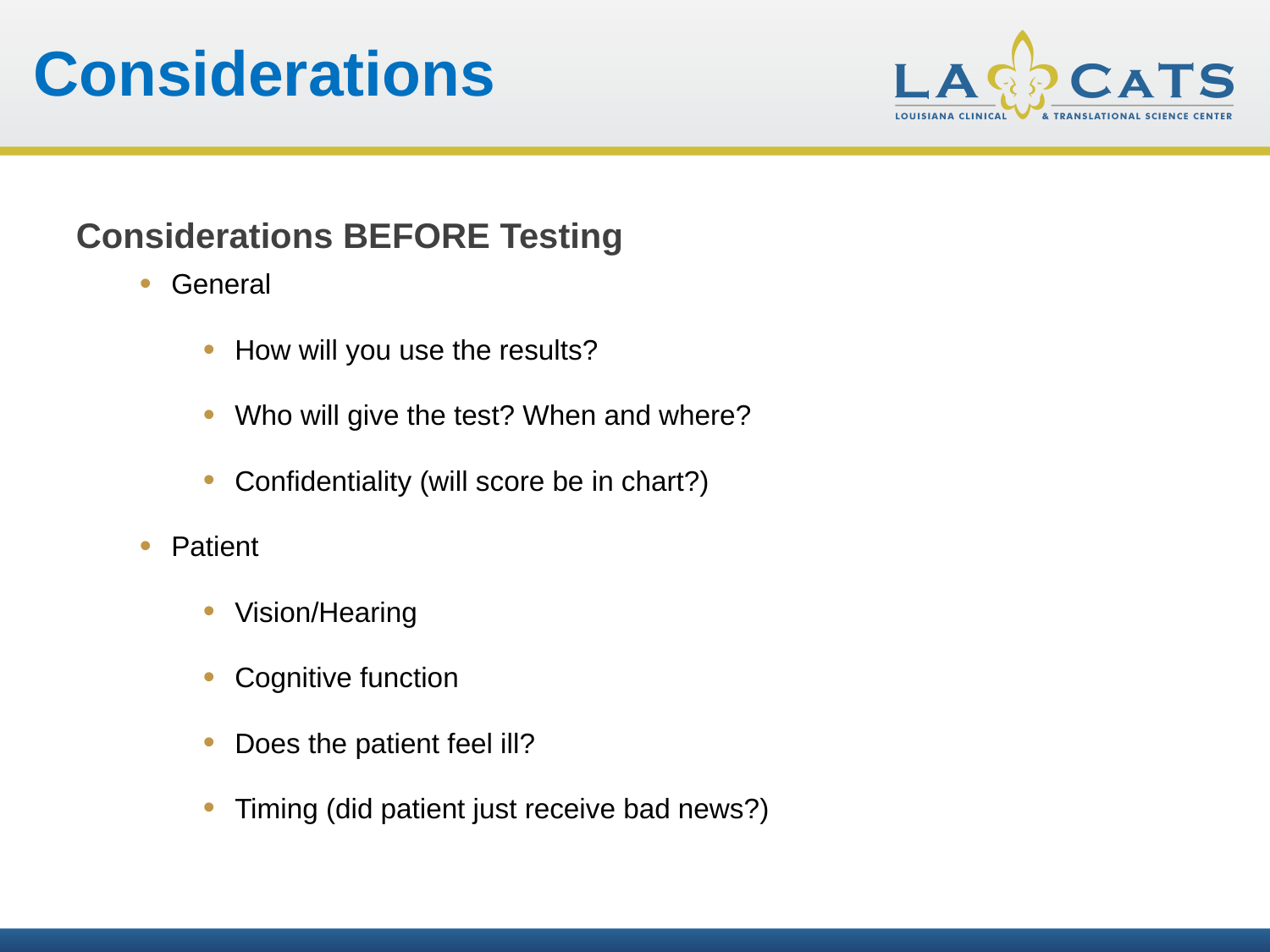

Considerations
Considerations BEFORE Testing
General
How will you use the results?
Who will give the test? When and where?
Confidentiality (will score be in chart?)
Patient
Vision/Hearing
Cognitive function
Does the patient feel ill?
Timing (did patient just receive bad news?)